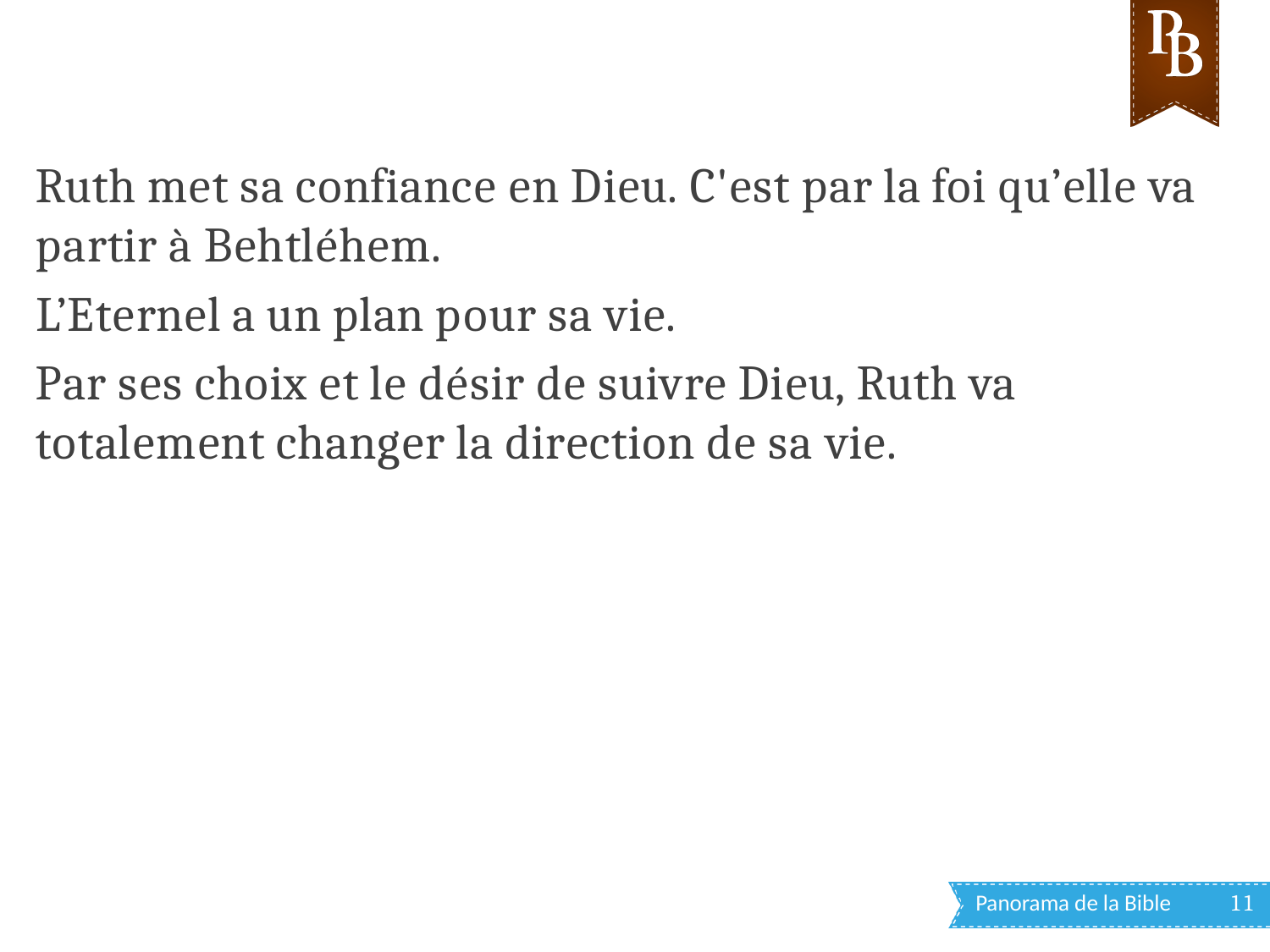

Ruth met sa confiance en Dieu. C'est par la foi qu’elle va partir à Behtléhem.
L’Eternel a un plan pour sa vie.
Par ses choix et le désir de suivre Dieu, Ruth va totalement changer la direction de sa vie.